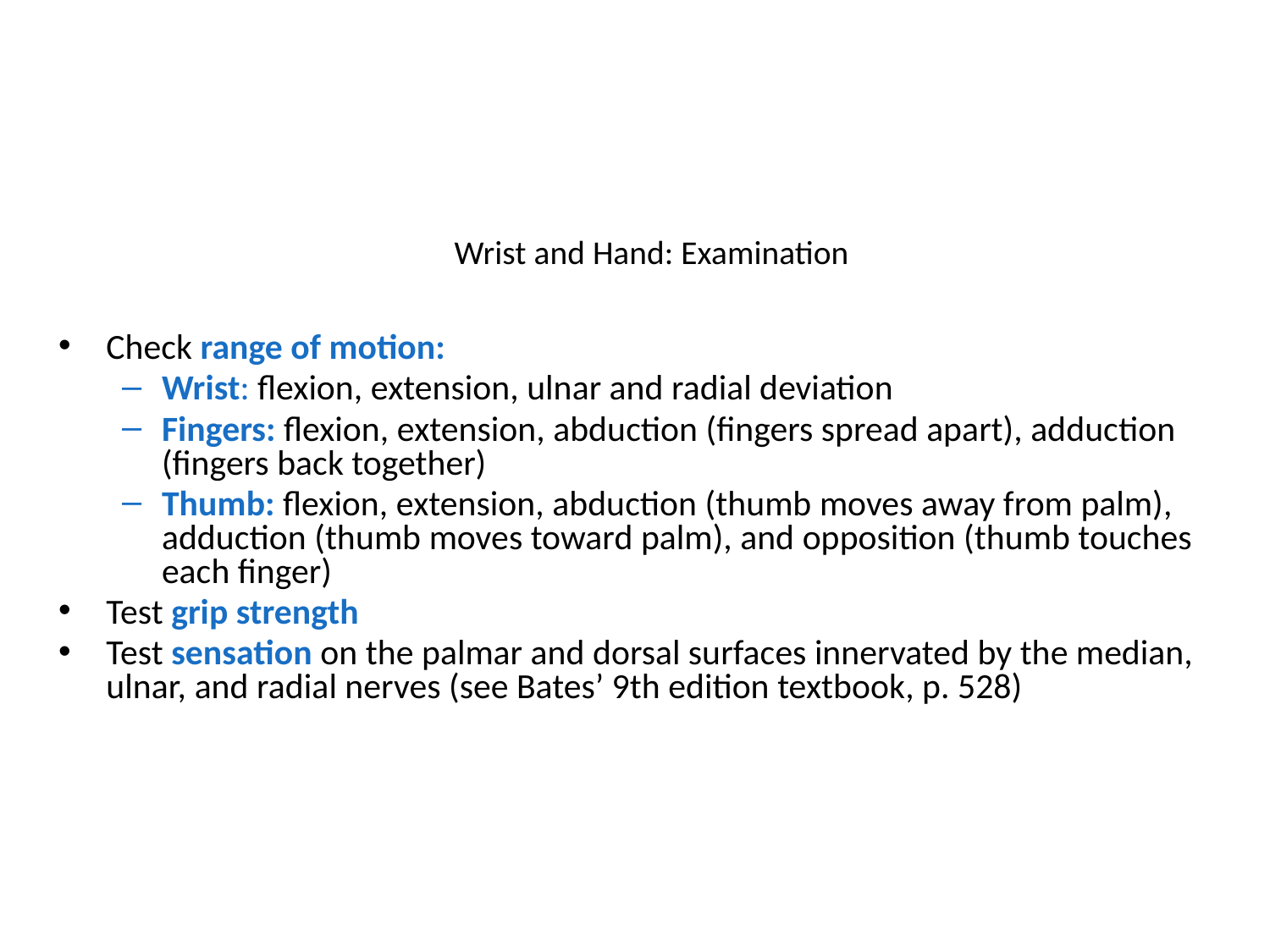

# Wrist and Hand: Examination
Check range of motion:
Wrist: flexion, extension, ulnar and radial deviation
Fingers: flexion, extension, abduction (fingers spread apart), adduction (fingers back together)
Thumb: flexion, extension, abduction (thumb moves away from palm), adduction (thumb moves toward palm), and opposition (thumb touches each finger)
Test grip strength
Test sensation on the palmar and dorsal surfaces innervated by the median, ulnar, and radial nerves (see Bates’ 9th edition textbook, p. 528)